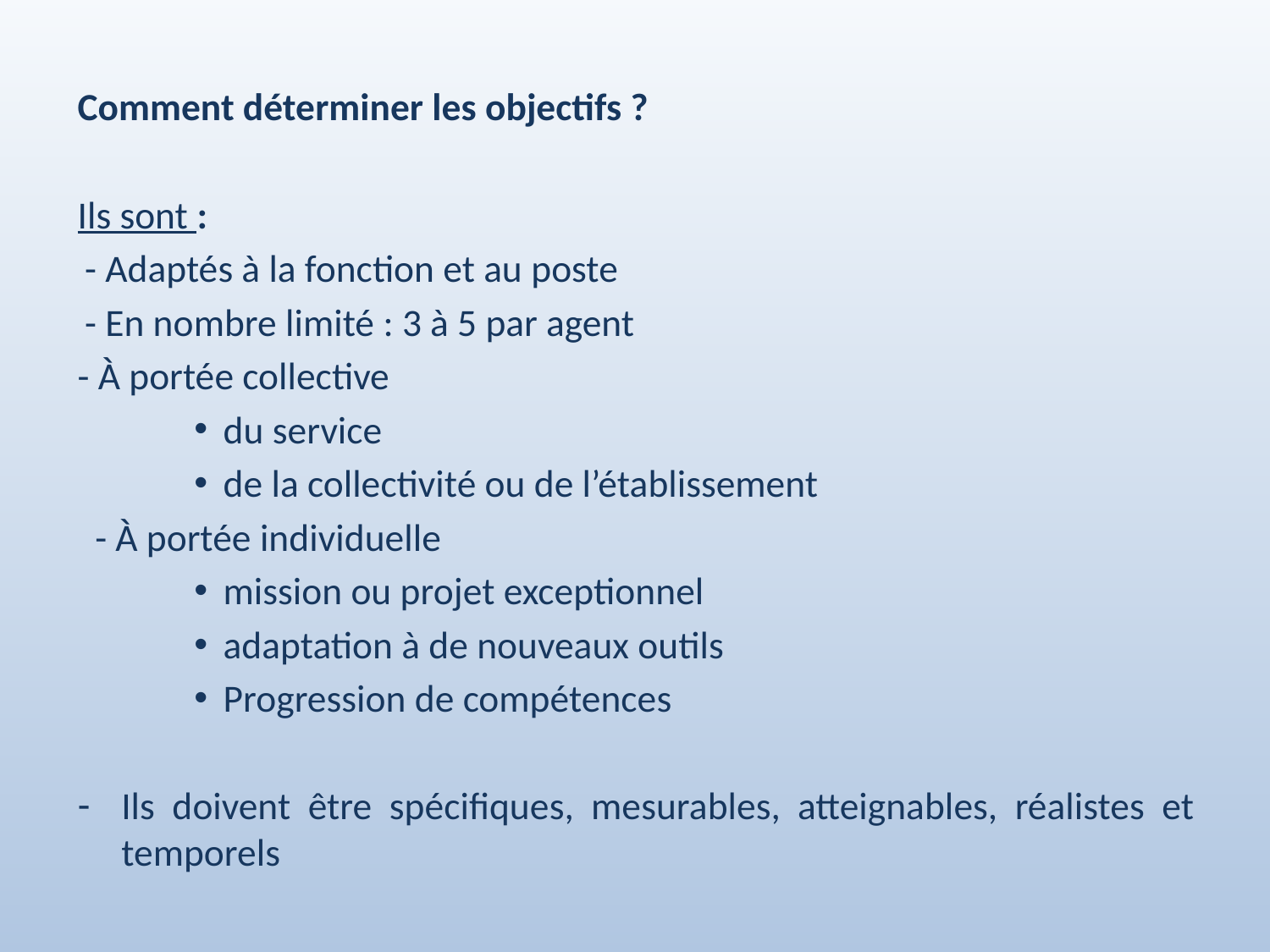

Comment déterminer les objectifs ?

Ils sont :
- Adaptés à la fonction et au poste
- En nombre limité : 3 à 5 par agent
- À portée collective
du service
de la collectivité ou de l’établissement
  - À portée individuelle
mission ou projet exceptionnel
adaptation à de nouveaux outils
Progression de compétences

Ils doivent être spécifiques, mesurables, atteignables, réalistes et temporels